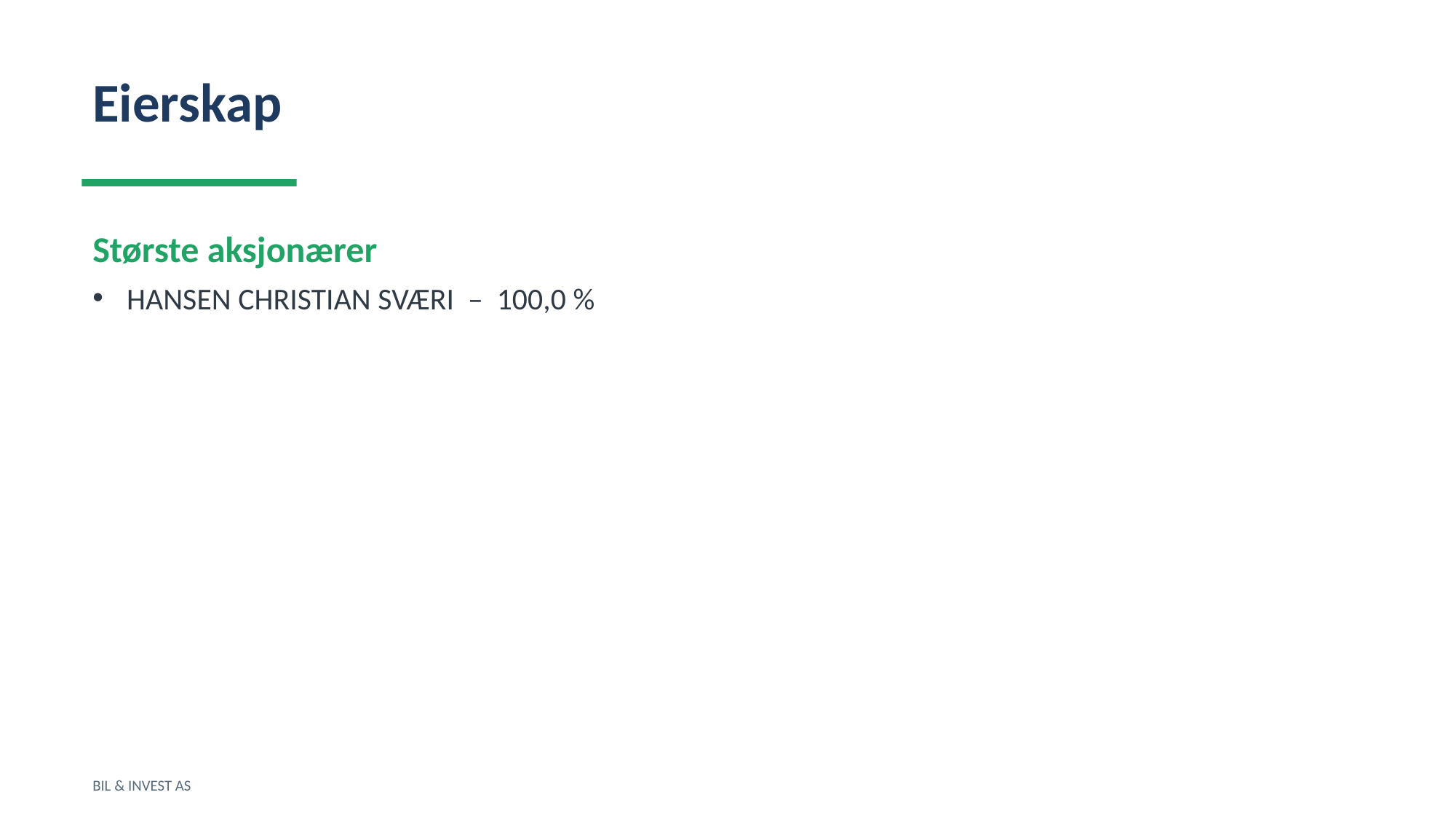

Eierskap

Største aksjonærer
HANSEN CHRISTIAN SVÆRI  –  100,0 %
BIL & INVEST AS